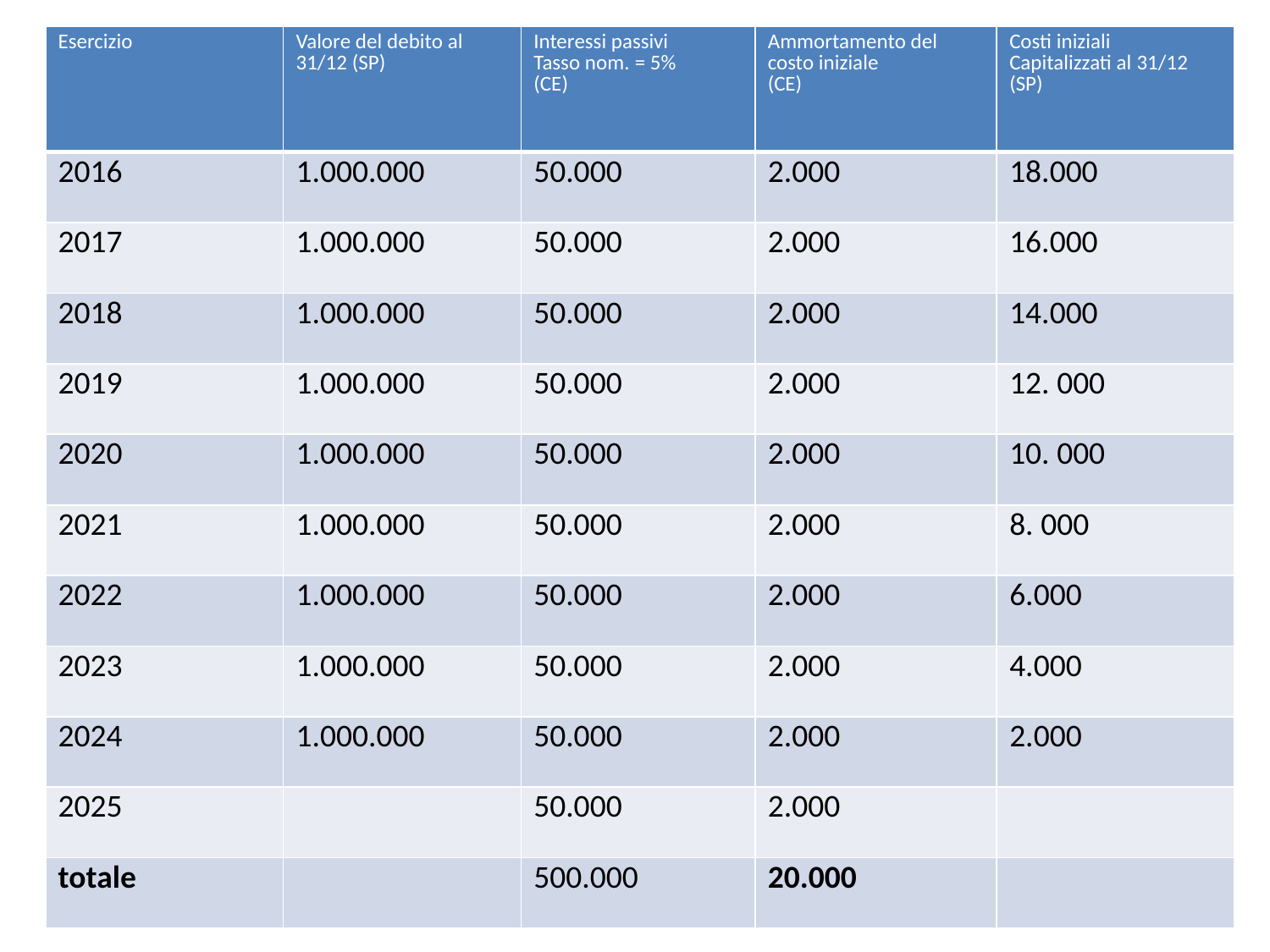

| Esercizio | Valore del debito al 31/12 (SP) | Interessi passivi Tasso nom. = 5% (CE) | Ammortamento del costo iniziale (CE) | Costi iniziali Capitalizzati al 31/12 (SP) |
| --- | --- | --- | --- | --- |
| 2016 | 1.000.000 | 50.000 | 2.000 | 18.000 |
| 2017 | 1.000.000 | 50.000 | 2.000 | 16.000 |
| 2018 | 1.000.000 | 50.000 | 2.000 | 14.000 |
| 2019 | 1.000.000 | 50.000 | 2.000 | 12. 000 |
| 2020 | 1.000.000 | 50.000 | 2.000 | 10. 000 |
| 2021 | 1.000.000 | 50.000 | 2.000 | 8. 000 |
| 2022 | 1.000.000 | 50.000 | 2.000 | 6.000 |
| 2023 | 1.000.000 | 50.000 | 2.000 | 4.000 |
| 2024 | 1.000.000 | 50.000 | 2.000 | 2.000 |
| 2025 |  | 50.000 | 2.000 |  |
| totale |  | 500.000 | 20.000 |  |